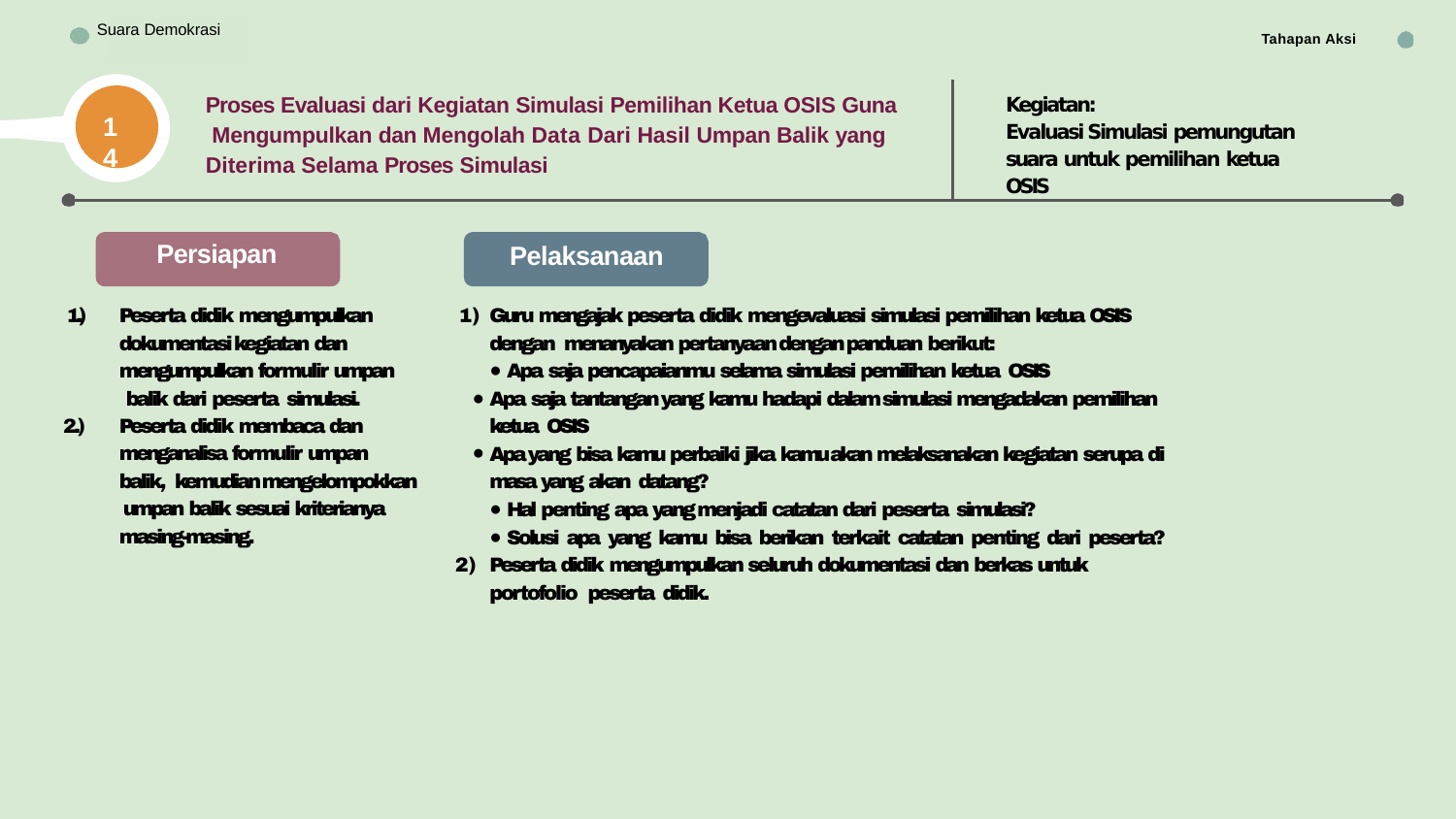

Suara Demokrasi
Tahapan Aksi

Bhinneka Tunggal Ika

Proses Evaluasi dari Kegiatan Simulasi Pemilihan Ketua OSIS Guna  Mengumpulkan dan Mengolah Data Dari Hasil Umpan Balik yang  Diterima Selama Proses Simulasi
Kegiatan:
Evaluasi Simulasi pemungutan  suara untuk pemilihan ketua OSIS
14

Persiapan
1.)	Peserta didik mengumpulkan  dokumentasi kegiatan dan  mengumpulkan formulir umpan  balik dari peserta simulasi.
2.)	Peserta didik membaca dan  menganalisa formulir umpan balik,  kemudian mengelompokkan  umpan balik sesuai kriterianya  masing-masing.
Pelaksanaan
Guru mengajak peserta didik mengevaluasi simulasi pemilihan ketua OSIS dengan  menanyakan pertanyaan dengan panduan berikut:
Apa saja pencapaianmu selama simulasi pemilihan ketua OSIS
Apa saja tantangan yang kamu hadapi dalam simulasi mengadakan pemilihan  ketua OSIS
Apa yang bisa kamu perbaiki jika kamu akan melaksanakan kegiatan serupa di  masa yang akan datang?
Hal penting apa yang menjadi catatan dari peserta simulasi?
Solusi apa yang kamu bisa berikan terkait catatan penting dari peserta?
Peserta didik mengumpulkan seluruh dokumentasi dan berkas untuk portofolio  peserta didik.